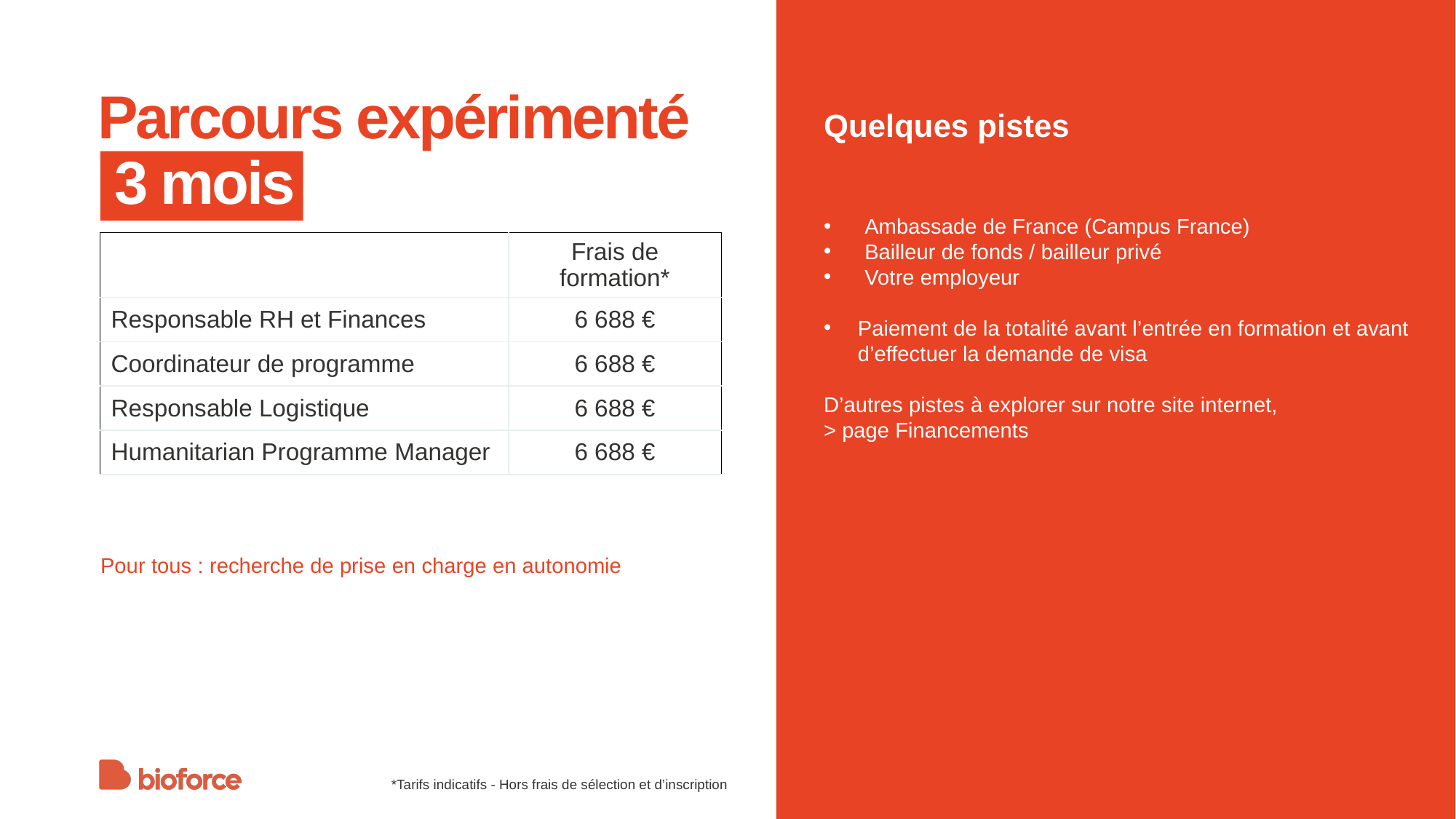

Parcours expérimenté
 3 mois
Quelques pistes

Ambassade de France (Campus France)
Bailleur de fonds / bailleur privé
Votre employeur

Paiement de la totalité avant l’entrée en formation et avant d’effectuer la demande de visa

D’autres pistes à explorer sur notre site internet,
> page Financements

|  | Frais de formation\* |
| --- | --- |
| Responsable RH et Finances | 6 688 € |
| Coordinateur de programme | 6 688 € |
| Responsable Logistique | 6 688 € |
| Humanitarian Programme Manager | 6 688 € |
Pour tous : recherche de prise en charge en autonomie
*Tarifs indicatifs - Hors frais de sélection et d’inscription